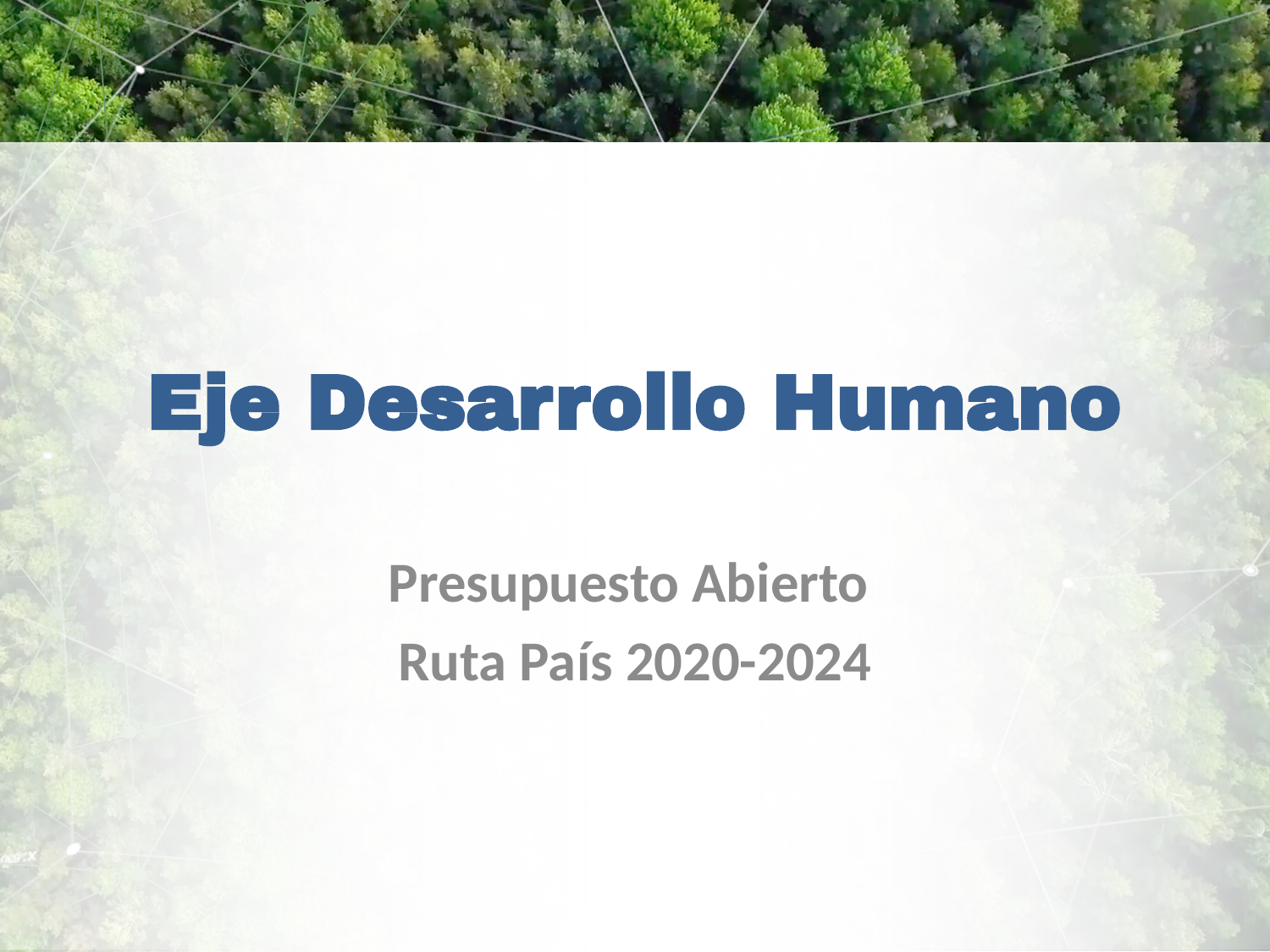

# Eje Desarrollo Humano
Presupuesto Abierto
Ruta País 2020-2024